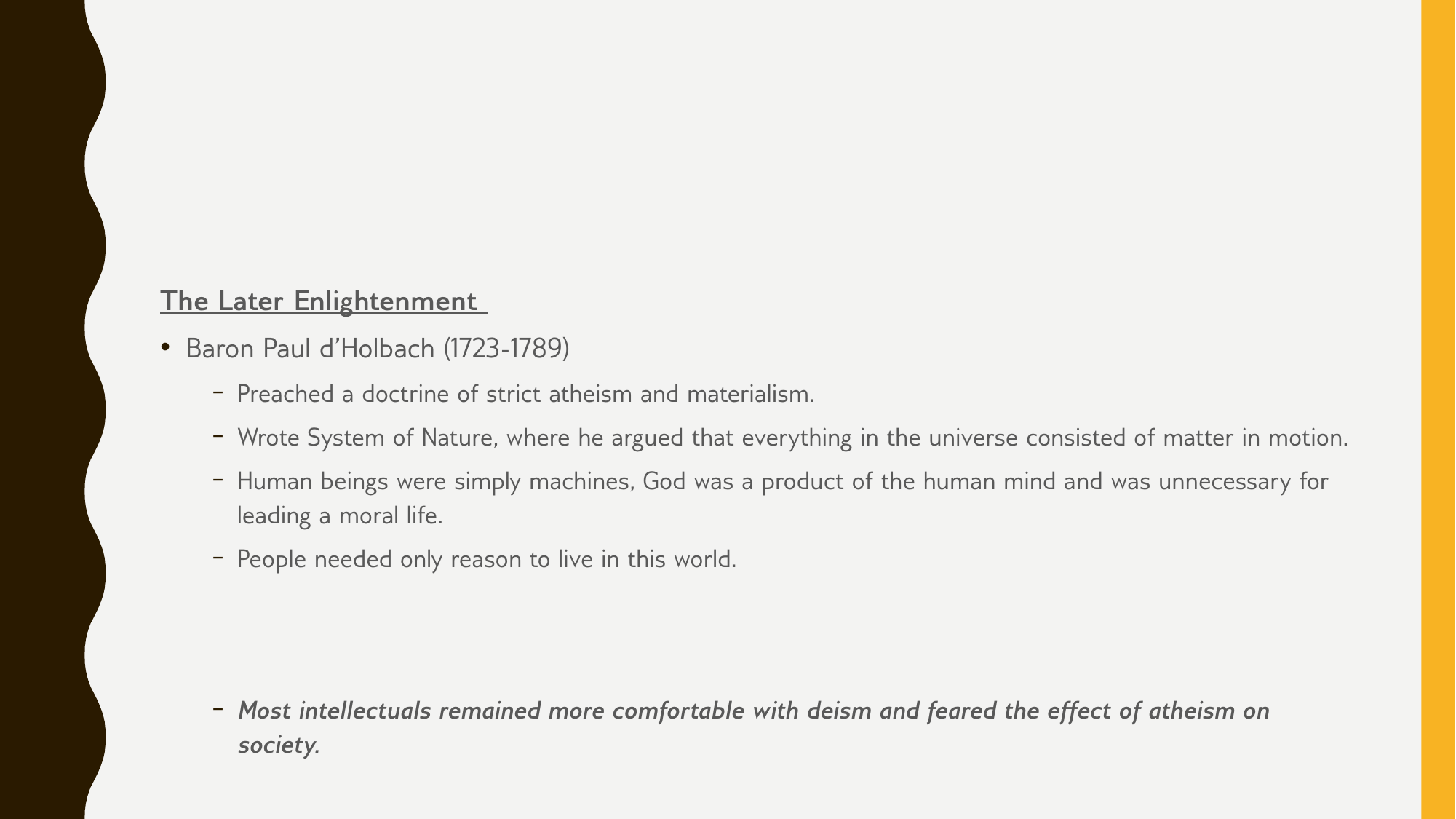

#
The Later Enlightenment
Baron Paul d’Holbach (1723-1789)
Preached a doctrine of strict atheism and materialism.
Wrote System of Nature, where he argued that everything in the universe consisted of matter in motion.
Human beings were simply machines, God was a product of the human mind and was unnecessary for leading a moral life.
People needed only reason to live in this world.

Most intellectuals remained more comfortable with deism and feared the effect of atheism on society.